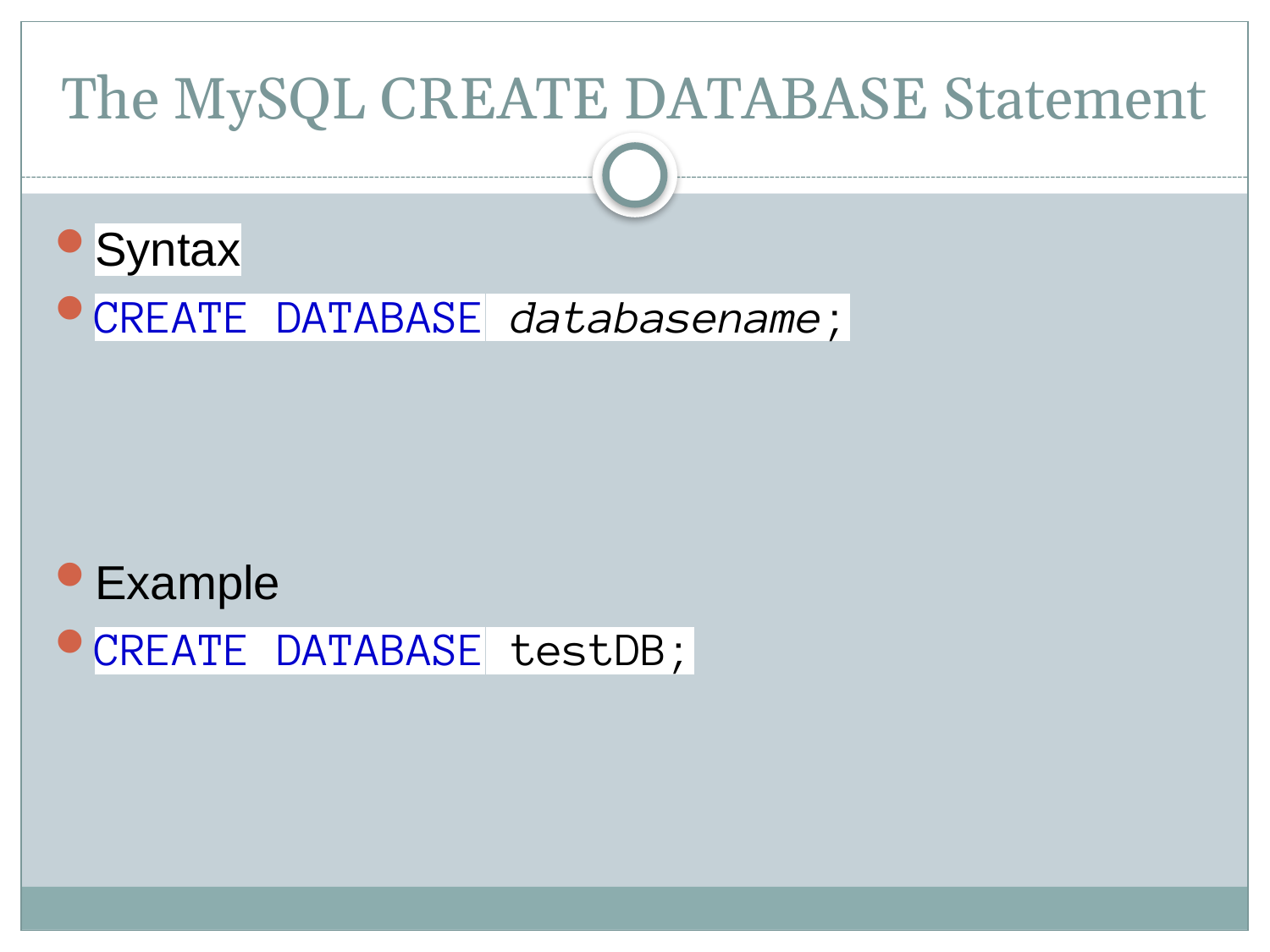

# The MySQL CREATE DATABASE Statement
Syntax
CREATE DATABASE databasename;

Example
CREATE DATABASE testDB;